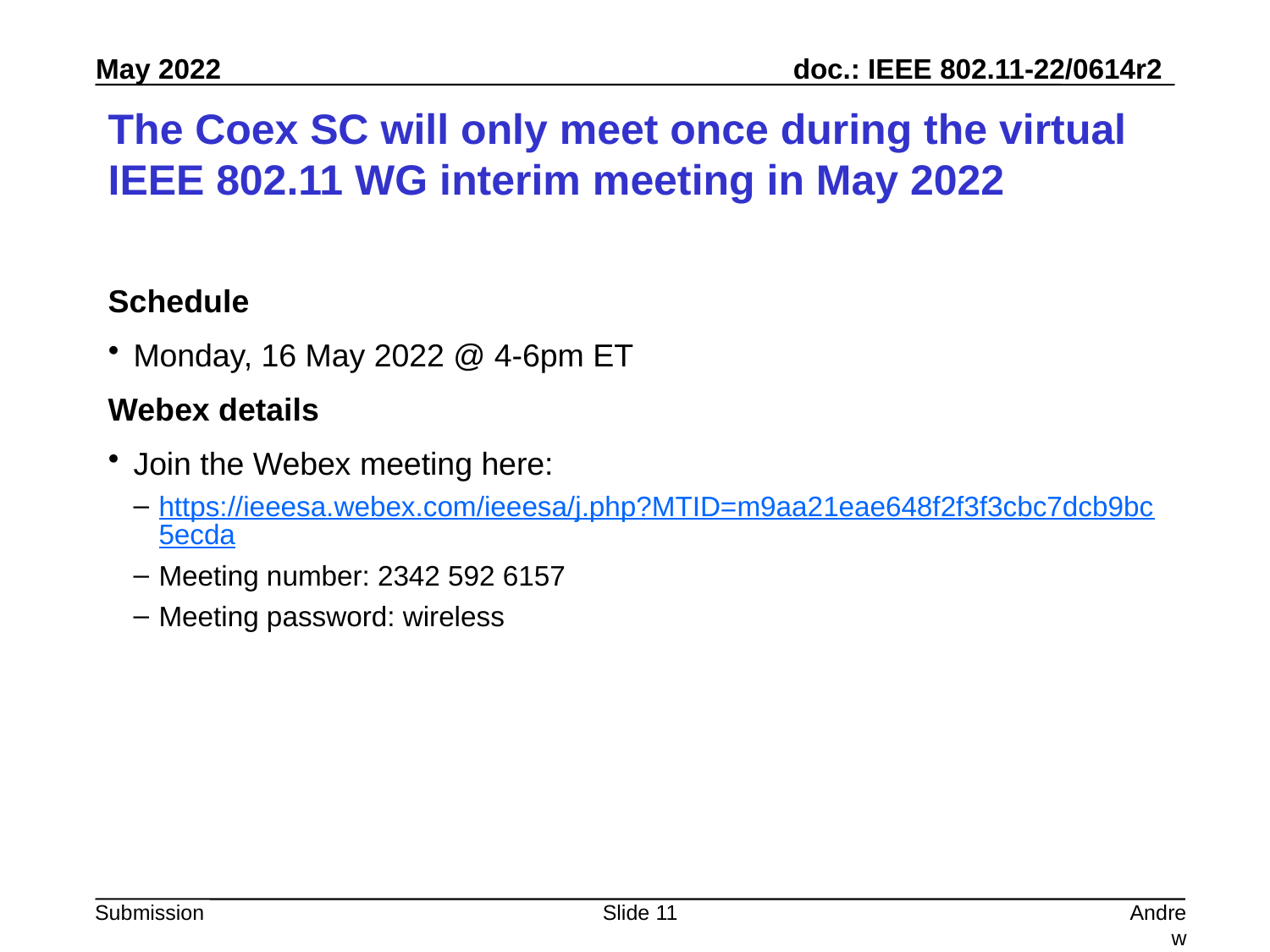

# The Coex SC will only meet once during the virtual IEEE 802.11 WG interim meeting in May 2022
Schedule
Monday, 16 May 2022 @ 4-6pm ET
Webex details
Join the Webex meeting here:
https://ieeesa.webex.com/ieeesa/j.php?MTID=m9aa21eae648f2f3f3cbc7dcb9bc5ecda
Meeting number: 2342 592 6157
Meeting password: wireless

Slide 11
Andrew Myles, Cisco